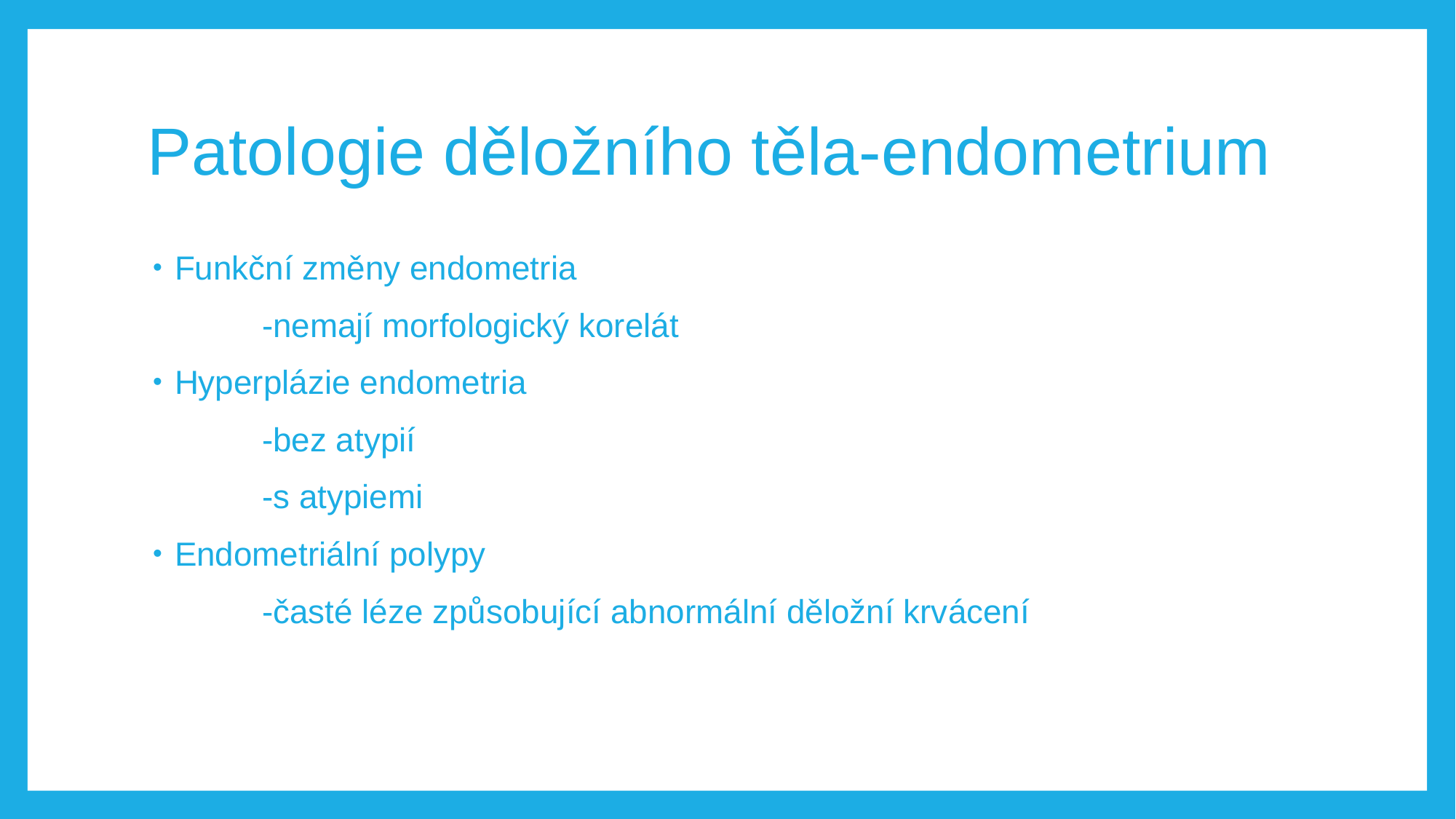

# Patologie děložního těla-endometrium
Funkční změny endometria
	-nemají morfologický korelát
Hyperplázie endometria
	-bez atypií
	-s atypiemi
Endometriální polypy
	-časté léze způsobující abnormální děložní krvácení